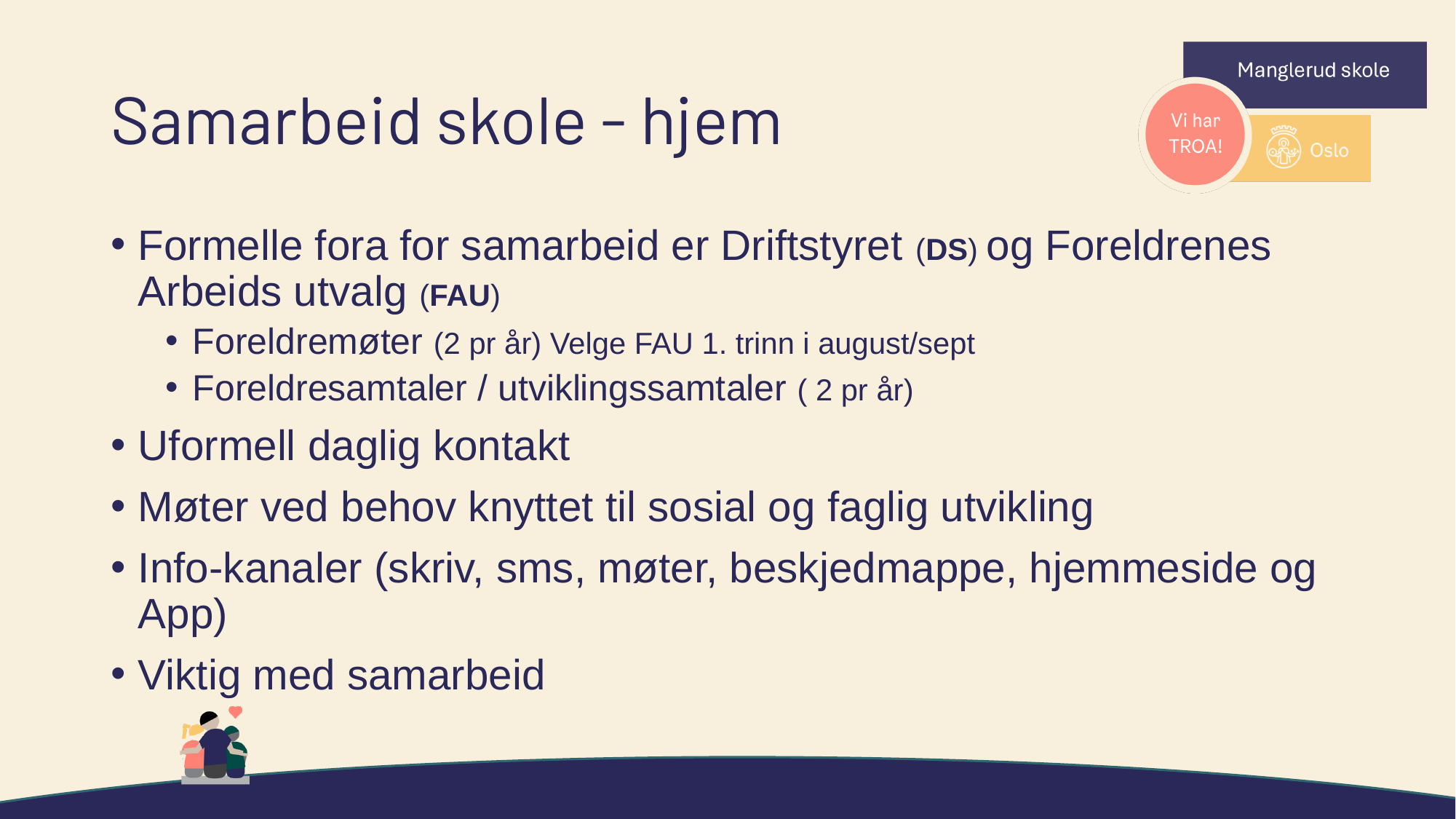

# Samarbeid skole - hjem
Formelle fora for samarbeid er Driftstyret (DS) og Foreldrenes Arbeids utvalg (FAU)
Foreldremøter (2 pr år) Velge FAU 1. trinn i august/sept
Foreldresamtaler / utviklingssamtaler ( 2 pr år)
Uformell daglig kontakt
Møter ved behov knyttet til sosial og faglig utvikling
Info-kanaler (skriv, sms, møter, beskjedmappe, hjemmeside og App)
Viktig med samarbeid